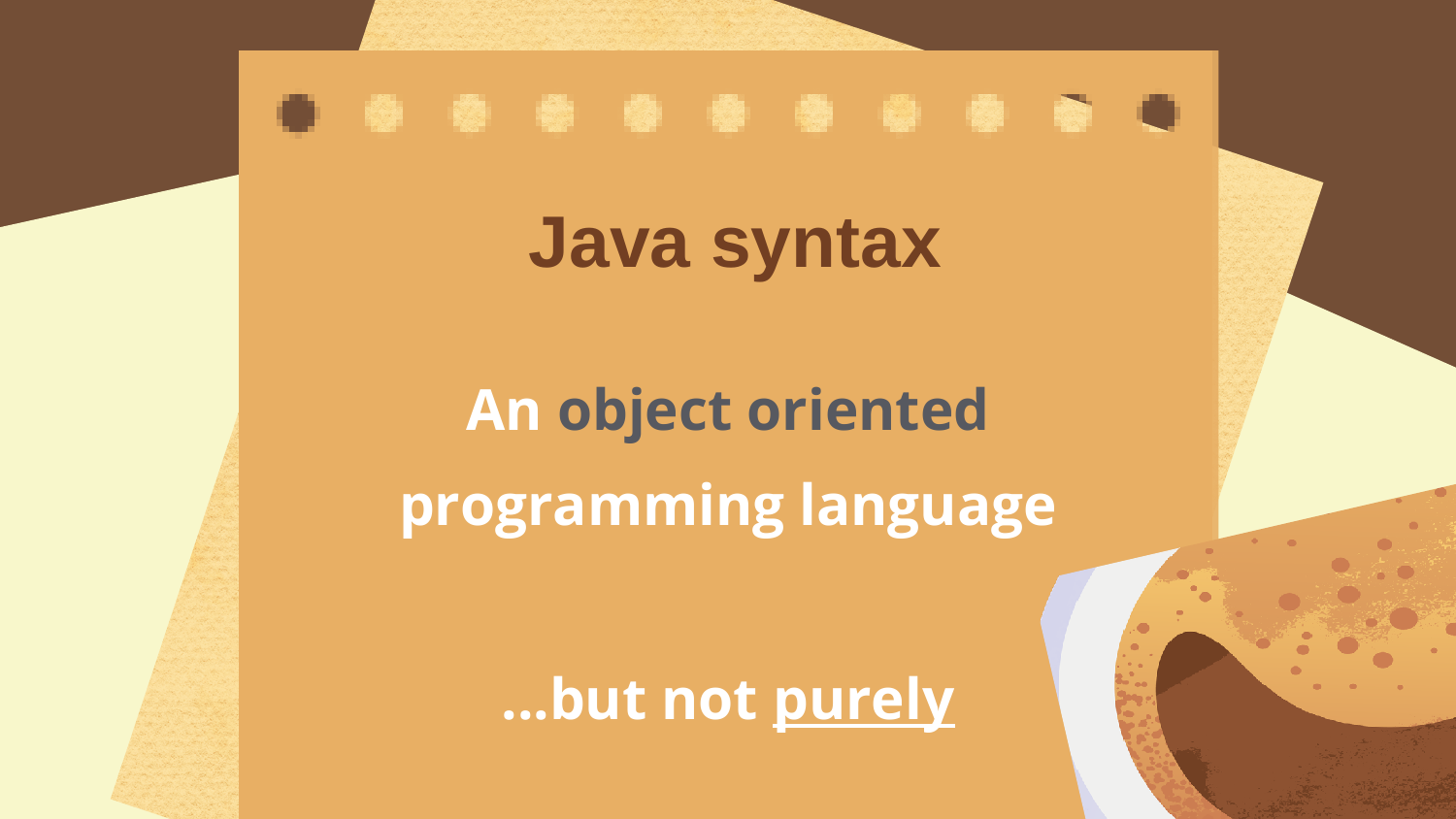

Java syntax
An object oriented programming language

...but not purely